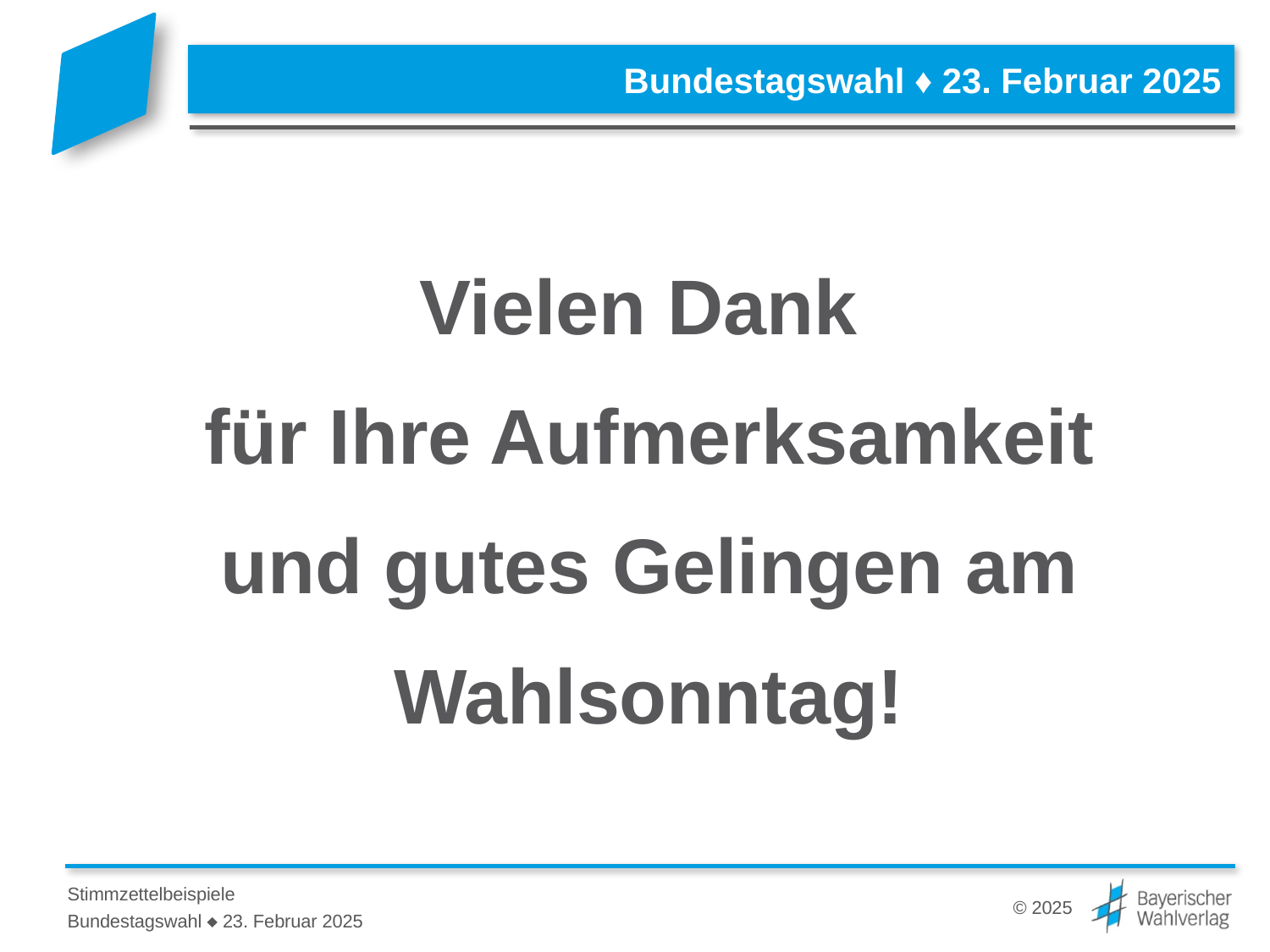

# Bundestagswahl ♦ 23. Februar 2025

Vielen Dank
für Ihre Aufmerksamkeit
und gutes Gelingen am
Wahlsonntag!